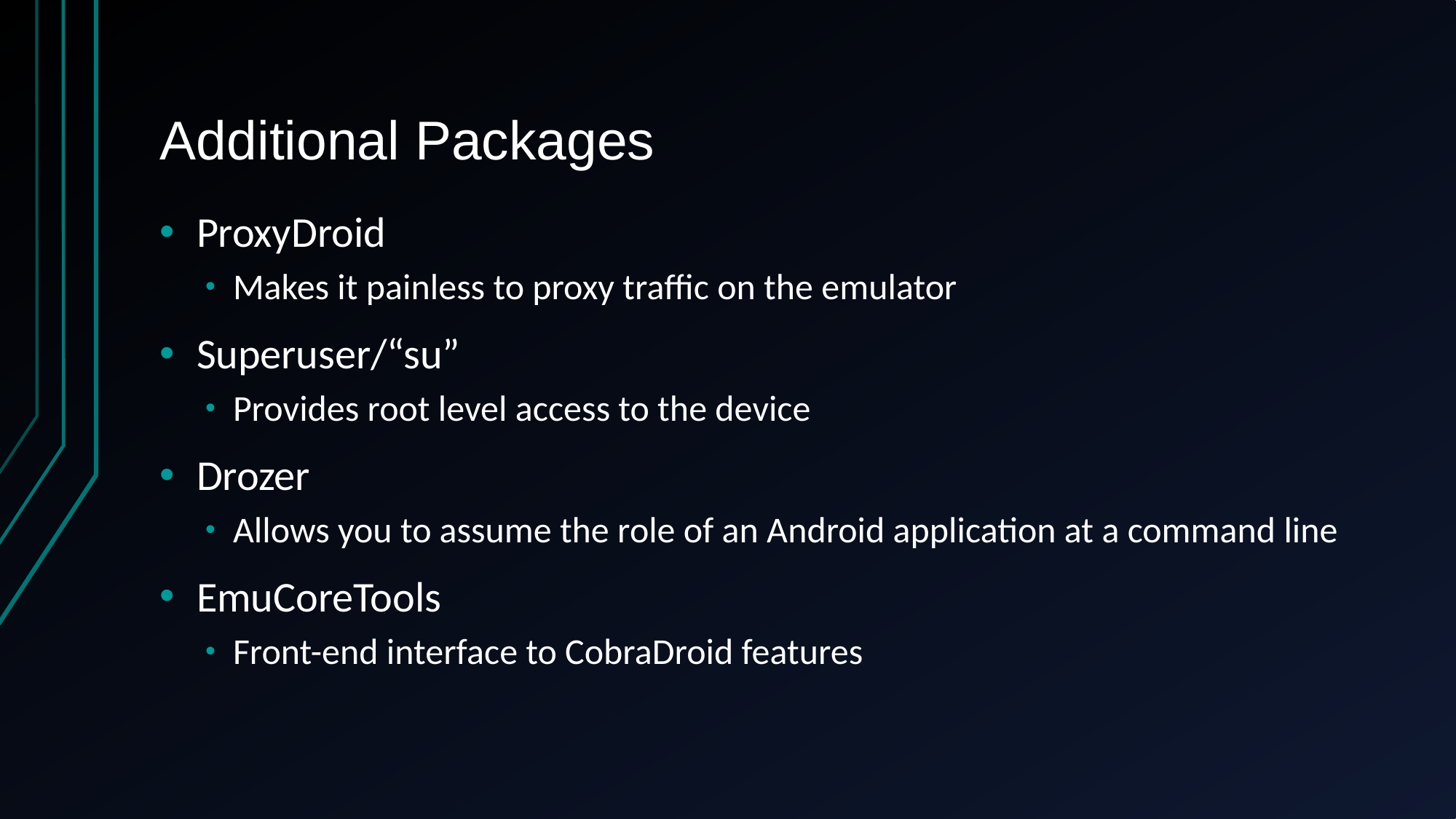

# Additional Packages
ProxyDroid
Makes it painless to proxy traffic on the emulator
Superuser/“su”
Provides root level access to the device
Drozer
Allows you to assume the role of an Android application at a command line
EmuCoreTools
Front-end interface to CobraDroid features